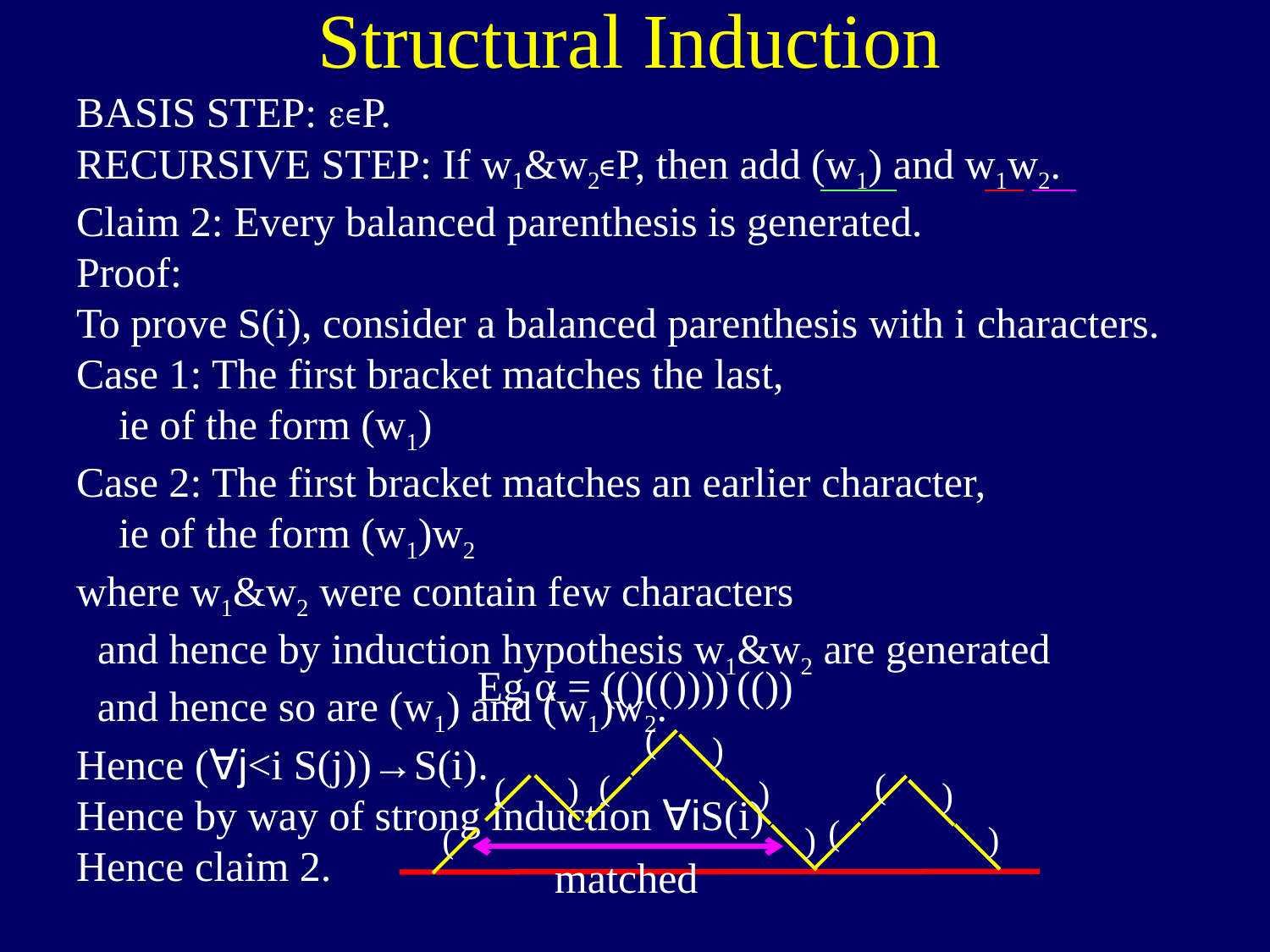

Structural Induction
BASIS STEP: ε∊P.
RECURSIVE STEP: If w1&w2∊P, then add (w1) and w1w2.
Claim 2: Every balanced parenthesis is generated.
Proof:
To prove S(i), consider a balanced parenthesis with i characters.
Case 1: The first bracket matches the last,
    ie of the form (w1)
Case 2: The first bracket matches an earlier character,
    ie of the form (w1)w2
where w1&w2 were contain few characters
  and hence by induction hypothesis w1&w2 are generated
  and hence so are (w1) and (w1)w2.
Hence (∀j<i S(j))→S(i).
Hence by way of strong induction ∀iS(i)
Hence claim 2.

(())
(
)
(
)
Eg α = (()(())))
(
)
(
)
(
)
)
(
matched